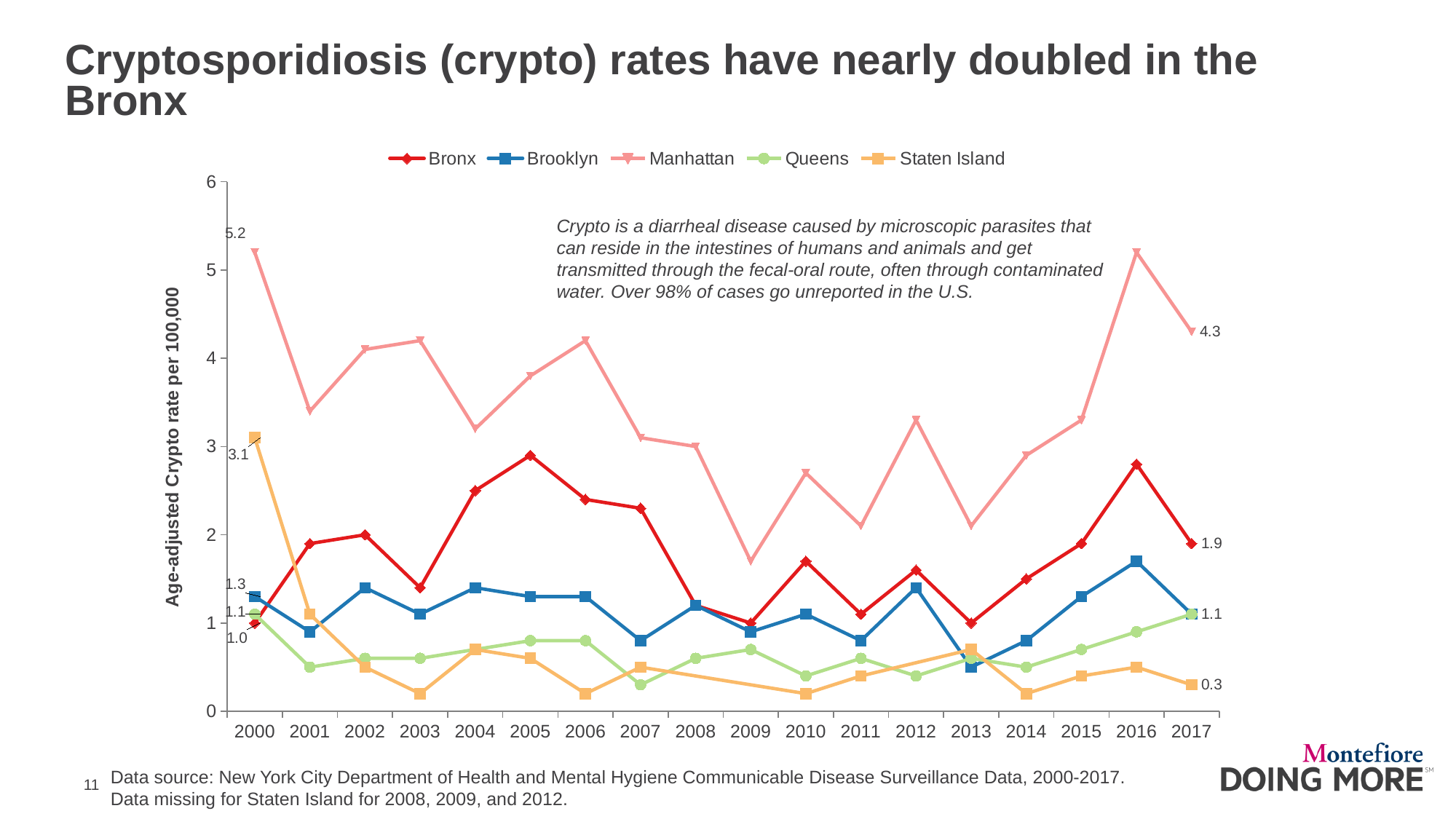

Cryptosporidiosis (crypto) rates have nearly doubled in the Bronx

### Chart

| Category | Bronx | Brooklyn | Manhattan | Queens | Staten Island |
|---|---|---|---|---|---|
| 2000 | 1.0 | 1.3 | 5.2 | 1.1 | 3.1 |
| 2001 | 1.9 | 0.9 | 3.4 | 0.5 | 1.1 |
| 2002 | 2.0 | 1.4 | 4.1 | 0.6 | 0.5 |
| 2003 | 1.4 | 1.1 | 4.2 | 0.6 | 0.2 |
| 2004 | 2.5 | 1.4 | 3.2 | 0.7 | 0.7 |
| 2005 | 2.9 | 1.3 | 3.8 | 0.8 | 0.6 |
| 2006 | 2.4 | 1.3 | 4.2 | 0.8 | 0.2 |
| 2007 | 2.3 | 0.8 | 3.1 | 0.3 | 0.5 |
| 2008 | 1.2 | 1.2 | 3.0 | 0.6 | None |
| 2009 | 1.0 | 0.9 | 1.7 | 0.7 | None |
| 2010 | 1.7 | 1.1 | 2.7 | 0.4 | 0.2 |
| 2011 | 1.1 | 0.8 | 2.1 | 0.6 | 0.4 |
| 2012 | 1.6 | 1.4 | 3.3 | 0.4 | None |
| 2013 | 1.0 | 0.5 | 2.1 | 0.6 | 0.7 |
| 2014 | 1.5 | 0.8 | 2.9 | 0.5 | 0.2 |
| 2015 | 1.9 | 1.3 | 3.3 | 0.7 | 0.4 |
| 2016 | 2.8 | 1.7 | 5.2 | 0.9 | 0.5 |
| 2017 | 1.9 | 1.1 | 4.3 | 1.1 | 0.3 |
Crypto is a diarrheal disease caused by microscopic parasites that can reside in the intestines of humans and animals and get transmitted through the fecal-oral route, often through contaminated water. Over 98% of cases go unreported in the U.S.
Data source: New York City Department of Health and Mental Hygiene Communicable Disease Surveillance Data, 2000-2017.  Data missing for Staten Island for 2008, 2009, and 2012.